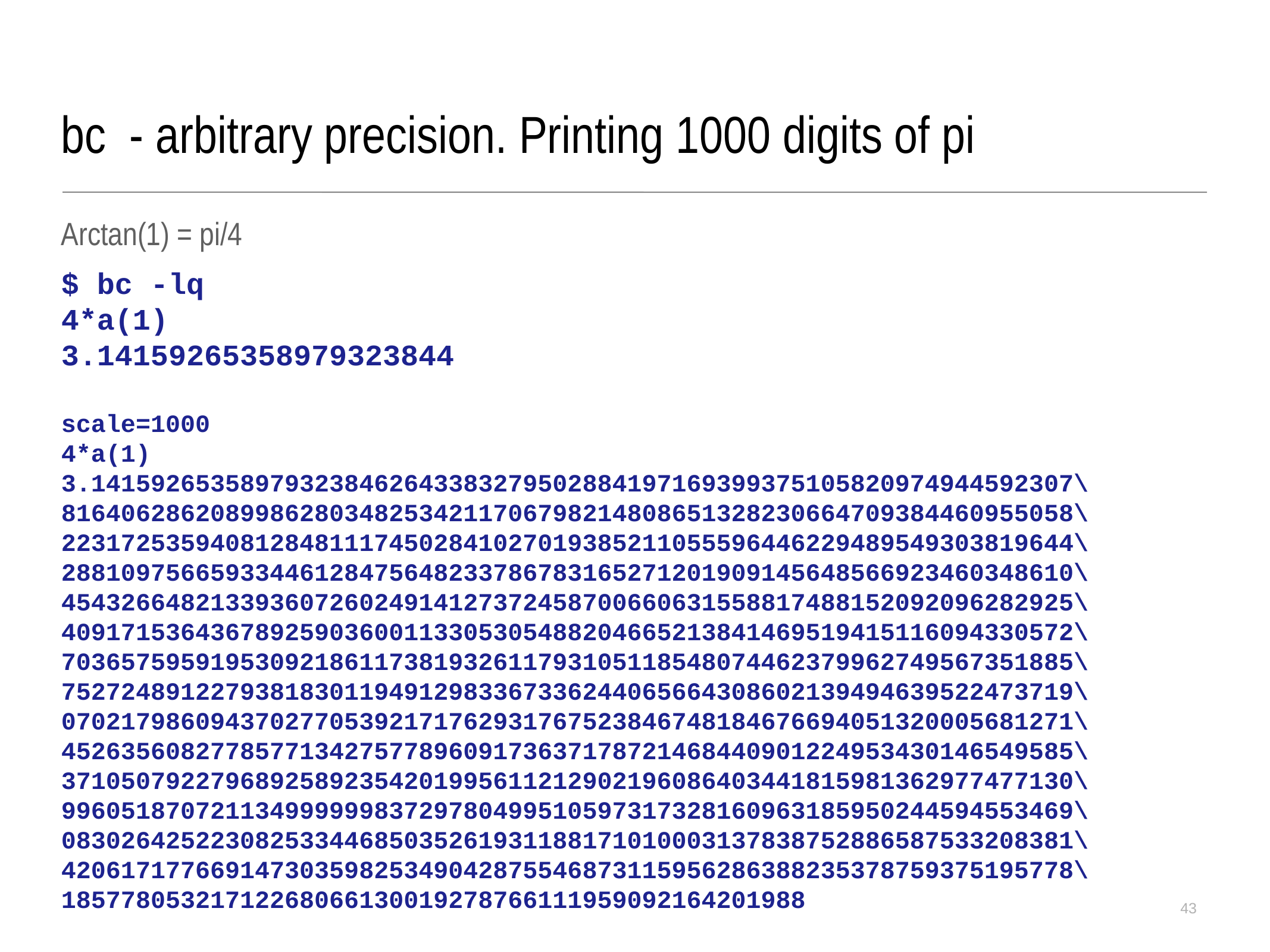

bc  - arbitrary precision. Printing 1000 digits of pi
Arctan(1) = pi/4

$ bc -lq
4*a(1)
3.14159265358979323844

scale=1000
4*a(1)
3.141592653589793238462643383279502884197169399375105820974944592307\
81640628620899862803482534211706798214808651328230664709384460955058\
22317253594081284811174502841027019385211055596446229489549303819644\
28810975665933446128475648233786783165271201909145648566923460348610\
45432664821339360726024914127372458700660631558817488152092096282925\
40917153643678925903600113305305488204665213841469519415116094330572\
70365759591953092186117381932611793105118548074462379962749567351885\
75272489122793818301194912983367336244065664308602139494639522473719\
07021798609437027705392171762931767523846748184676694051320005681271\
45263560827785771342757789609173637178721468440901224953430146549585\
37105079227968925892354201995611212902196086403441815981362977477130\
99605187072113499999983729780499510597317328160963185950244594553469\
08302642522308253344685035261931188171010003137838752886587533208381\
42061717766914730359825349042875546873115956286388235378759375195778\
18577805321712268066130019278766111959092164201988
43